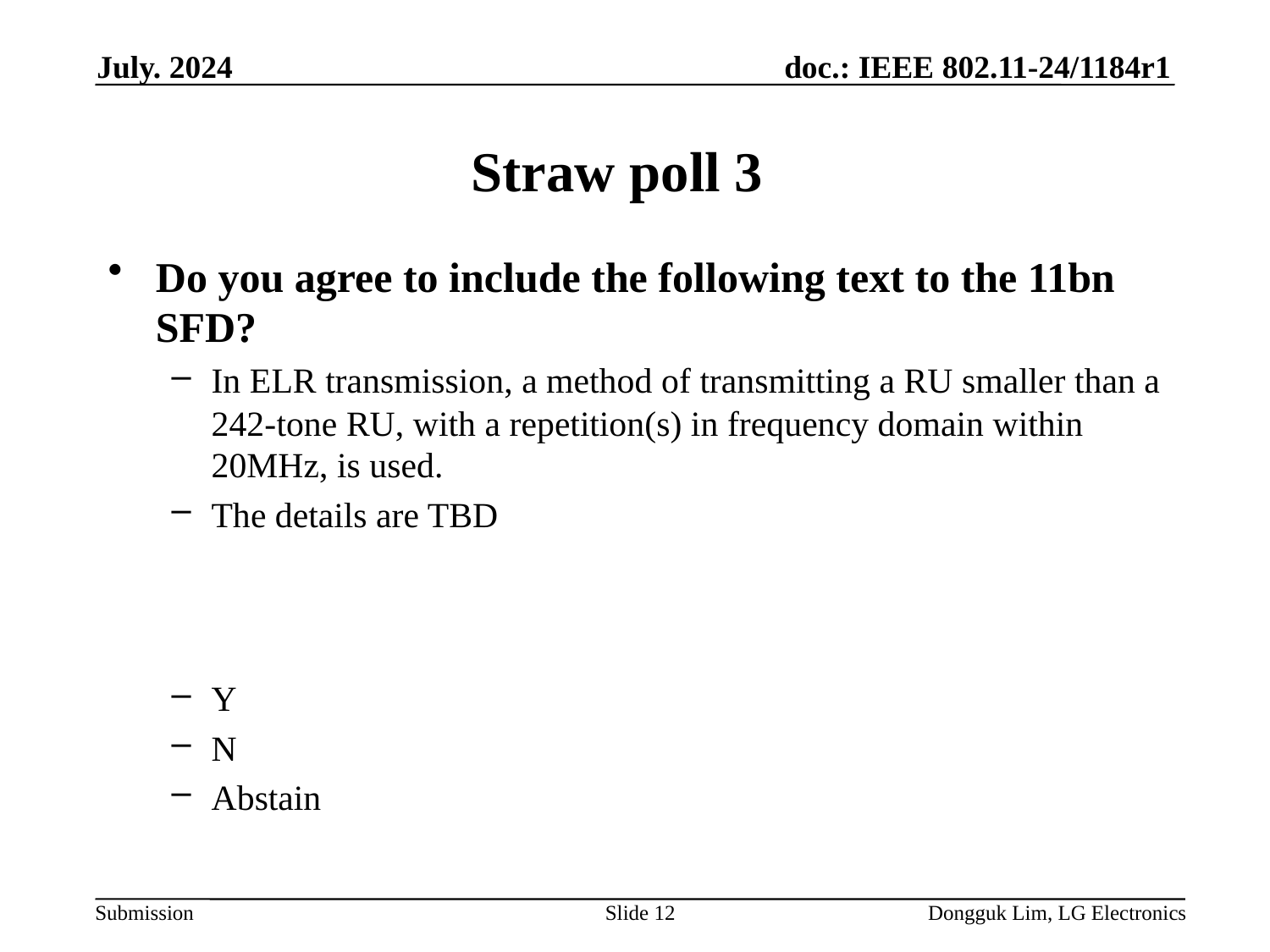

July. 2024
# Straw poll 3
Do you agree to include the following text to the 11bn SFD?
In ELR transmission, a method of transmitting a RU smaller than a 242-tone RU, with a repetition(s) in frequency domain within 20MHz, is used.
The details are TBD

Y
N
Abstain
Slide 12
Dongguk Lim, LG Electronics